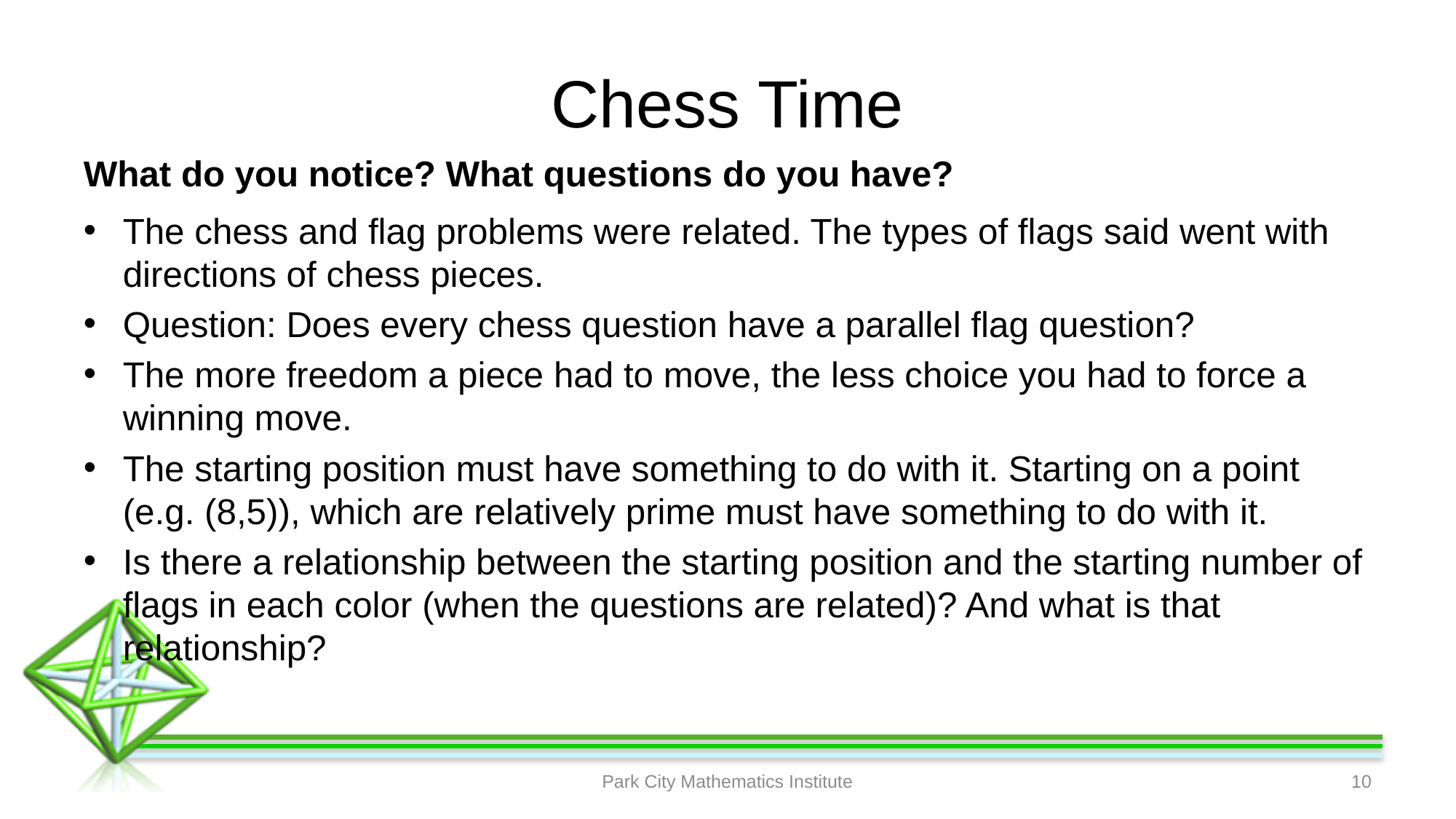

# Chess Time
What do you notice? What questions do you have?
The chess and flag problems were related. The types of flags said went with directions of chess pieces.
Question: Does every chess question have a parallel flag question?
The more freedom a piece had to move, the less choice you had to force a winning move.
The starting position must have something to do with it. Starting on a point (e.g. (8,5)), which are relatively prime must have something to do with it.
Is there a relationship between the starting position and the starting number of flags in each color (when the questions are related)? And what is that relationship?

Park City Mathematics Institute
10